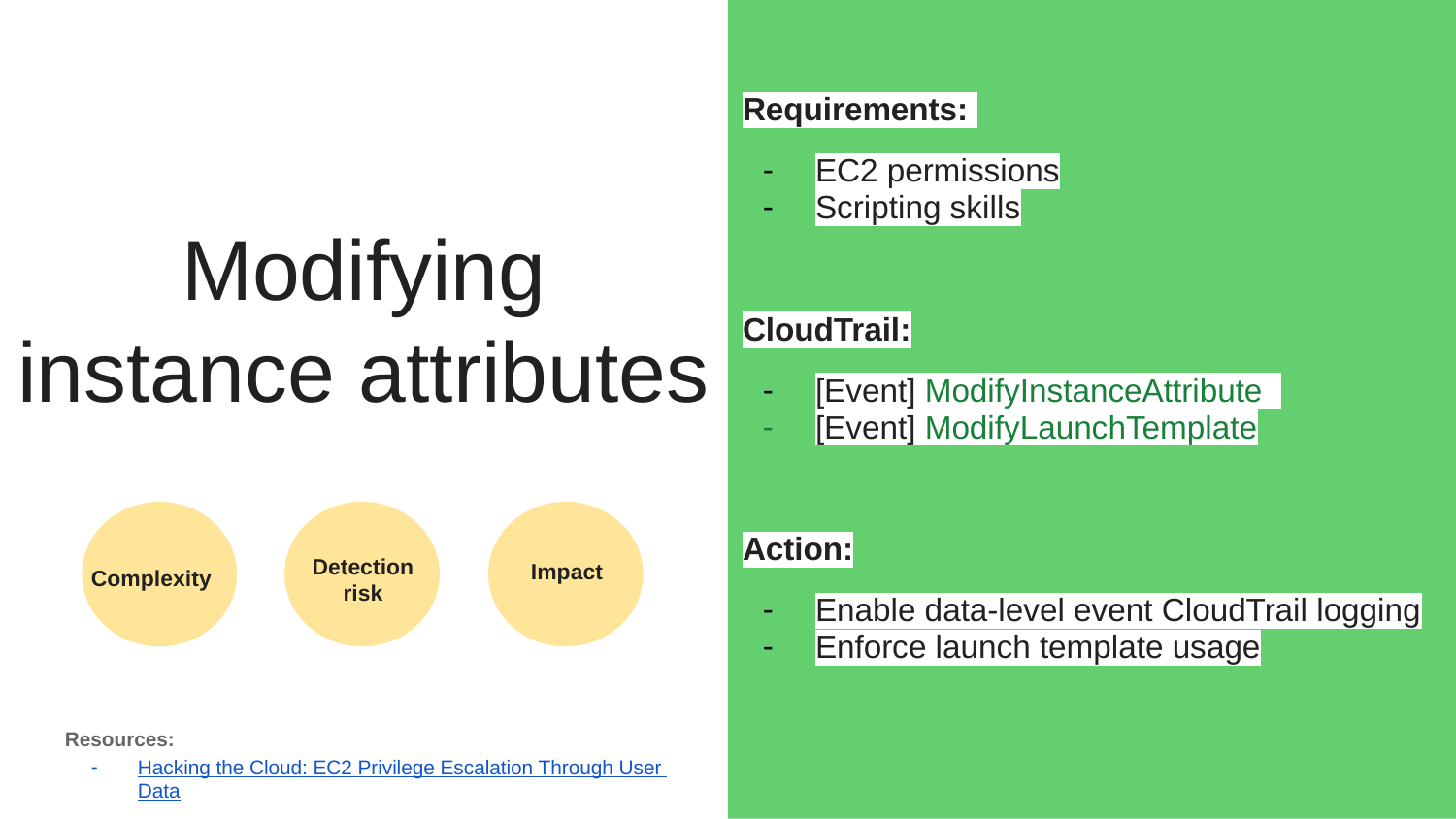

Requirements:
EC2 permissions
Scripting skills

CloudTrail:
[Event] ModifyInstanceAttribute
[Event] ModifyLaunchTemplate

Action:
Enable data-level event CloudTrail logging
Enforce launch template usage

# Modifying instance attributes

Detection risk
Impact
Complexity

Resources:
Hacking the Cloud: EC2 Privilege Escalation Through User Data